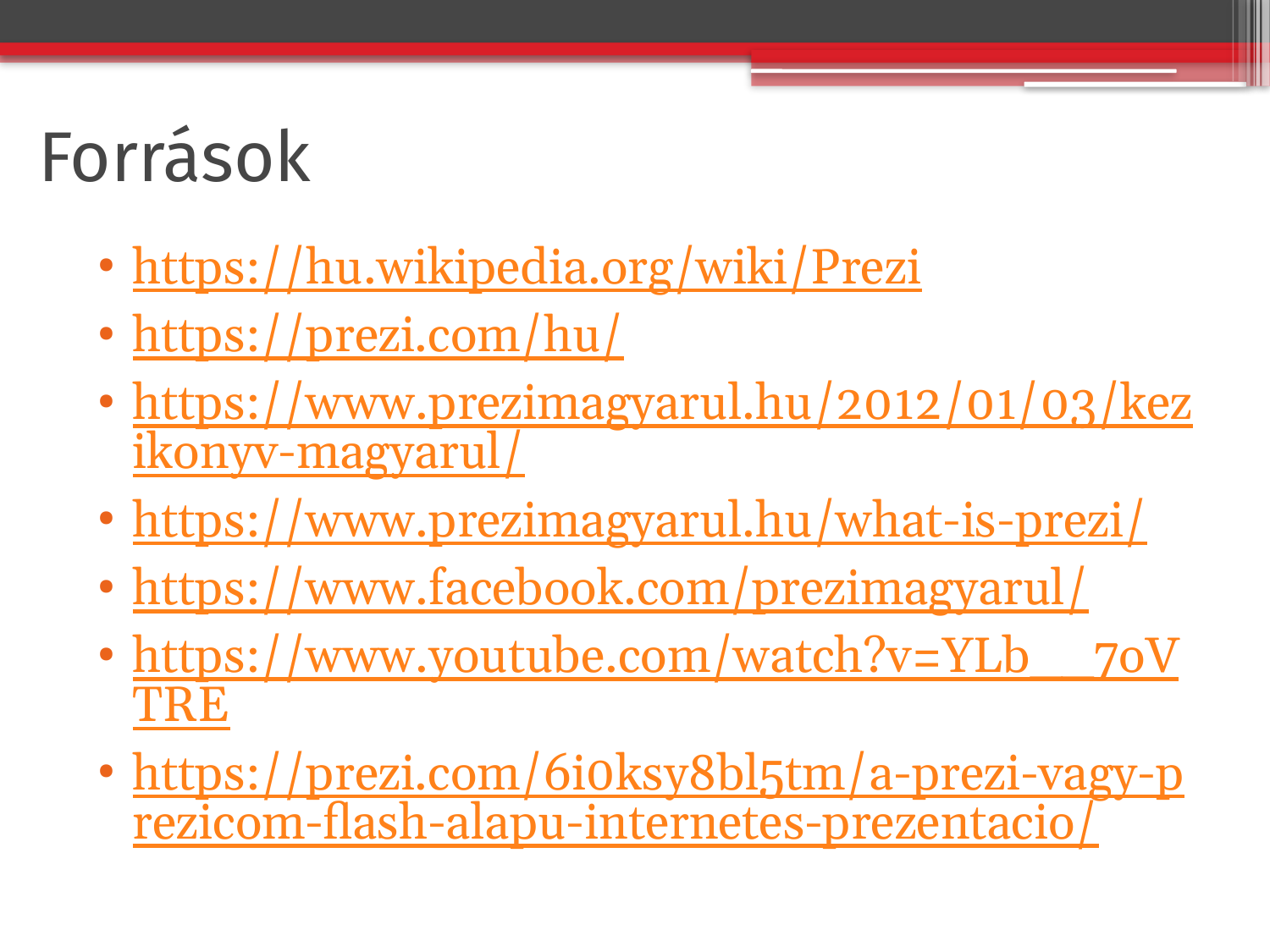

# Források
https://hu.wikipedia.org/wiki/Prezi
https://prezi.com/hu/
https://www.prezimagyarul.hu/2012/01/03/kezikonyv-magyarul/
https://www.prezimagyarul.hu/what-is-prezi/
https://www.facebook.com/prezimagyarul/
https://www.youtube.com/watch?v=YLb__7oVTRE
https://prezi.com/6i0ksy8bl5tm/a-prezi-vagy-prezicom-flash-alapu-internetes-prezentacio/